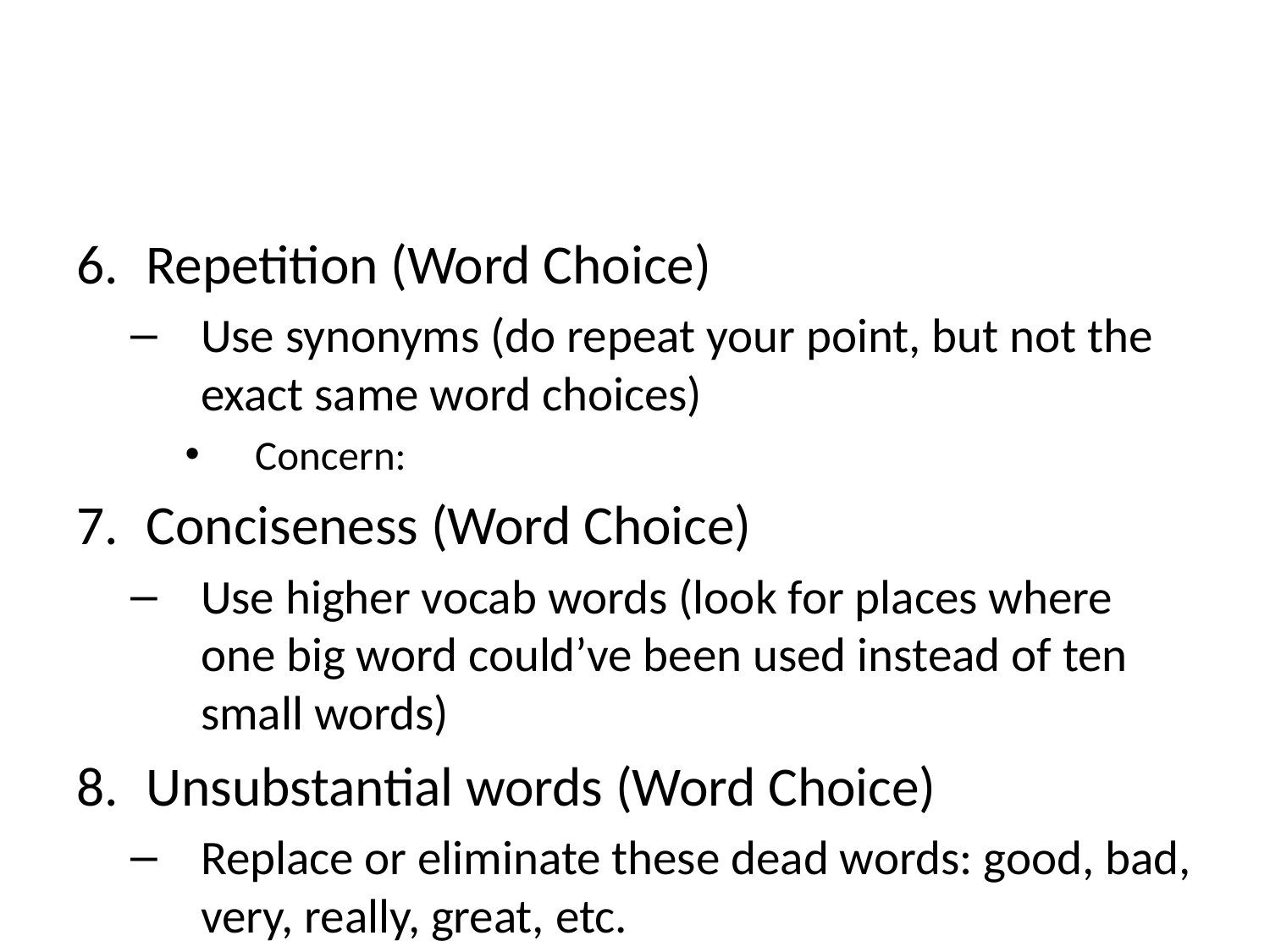

#
Repetition (Word Choice)
Use synonyms (do repeat your point, but not the exact same word choices)
Concern:
Conciseness (Word Choice)
Use higher vocab words (look for places where one big word could’ve been used instead of ten small words)
Unsubstantial words (Word Choice)
Replace or eliminate these dead words: good, bad, very, really, great, etc.